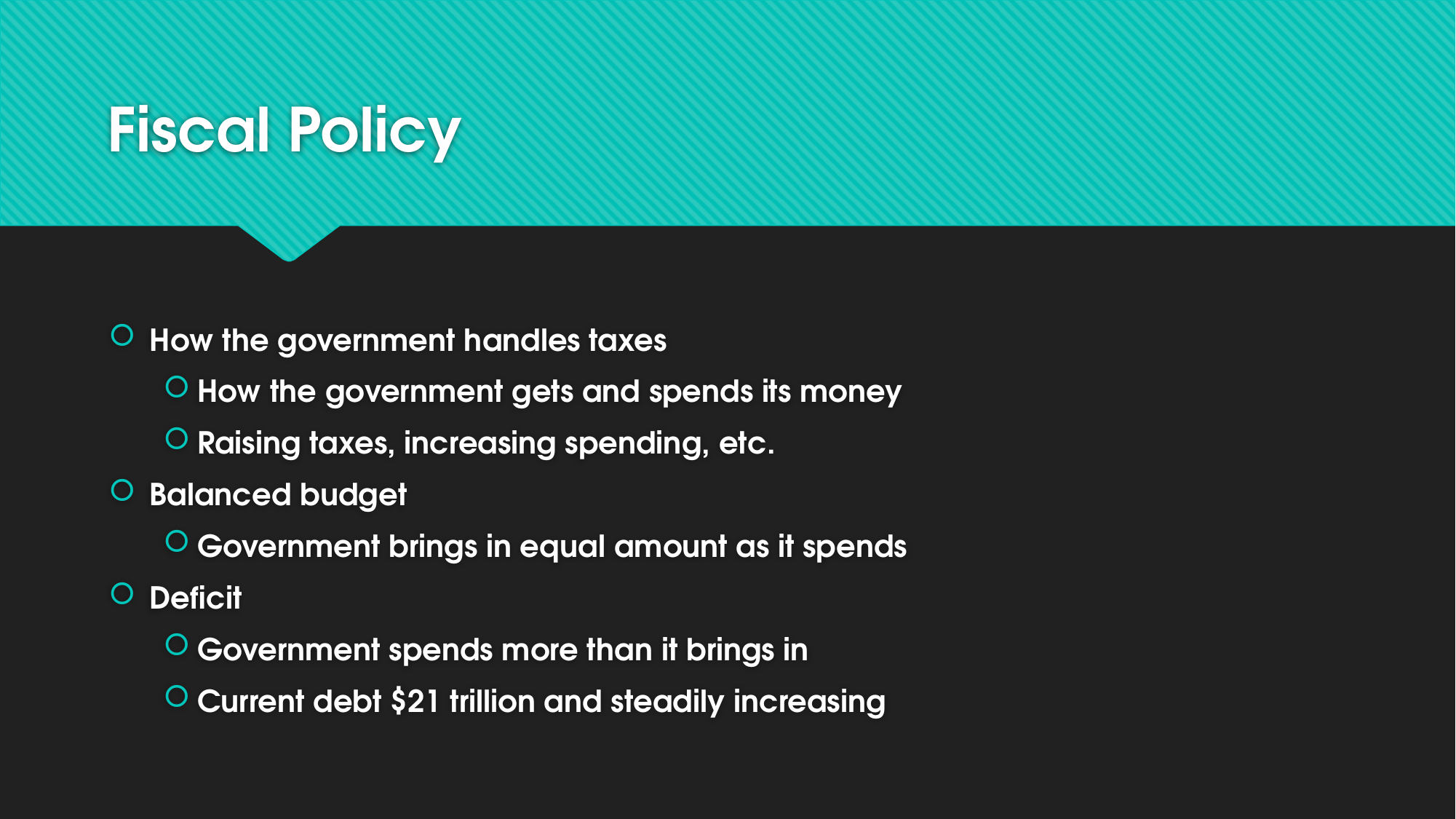

# Fiscal Policy
How the government handles taxes
How the government gets and spends its money
Raising taxes, increasing spending, etc.
Balanced budget
Government brings in equal amount as it spends
Deficit
Government spends more than it brings in
Current debt $21 trillion and steadily increasing